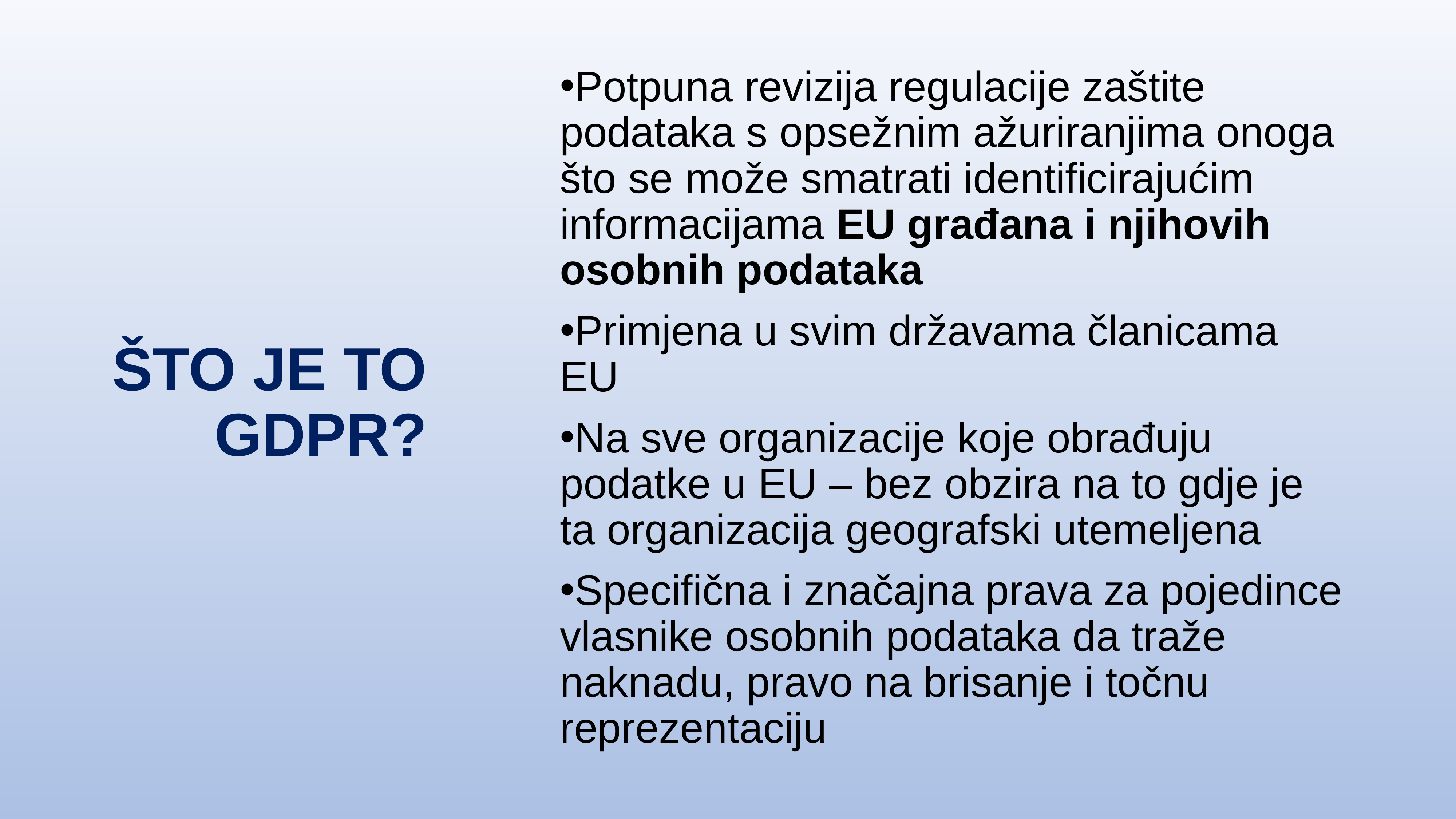

Što je to GDPR?
Potpuna revizija regulacije zaštite podataka s opsežnim ažuriranjima onoga što se može smatrati identificirajućim informacijama EU građana i njihovih osobnih podataka
Primjena u svim državama članicama EU
Na sve organizacije koje obrađuju podatke u EU – bez obzira na to gdje je ta organizacija geografski utemeljena
Specifična i značajna prava za pojedince vlasnike osobnih podataka da traže naknadu, pravo na brisanje i točnu reprezentaciju